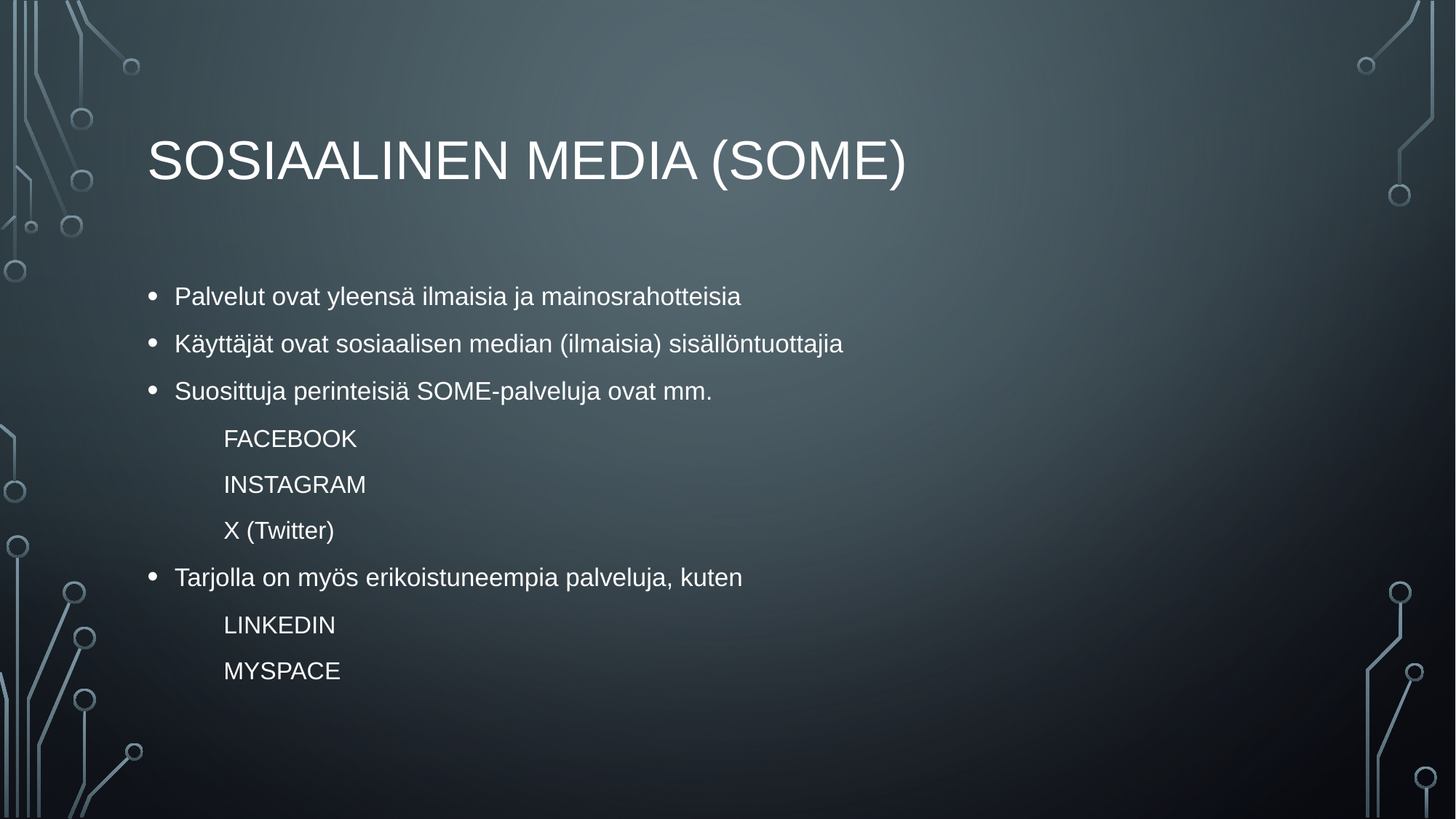

# Sosiaalinen media (Some)
Palvelut ovat yleensä ilmaisia ja mainosrahotteisia
Käyttäjät ovat sosiaalisen median (ilmaisia) sisällöntuottajia
Suosittuja perinteisiä SOME-palveluja ovat mm.
 	FACEBOOK
	INSTAGRAM
	X (Twitter)
Tarjolla on myös erikoistuneempia palveluja, kuten
	LINKEDIN
	MYSPACE